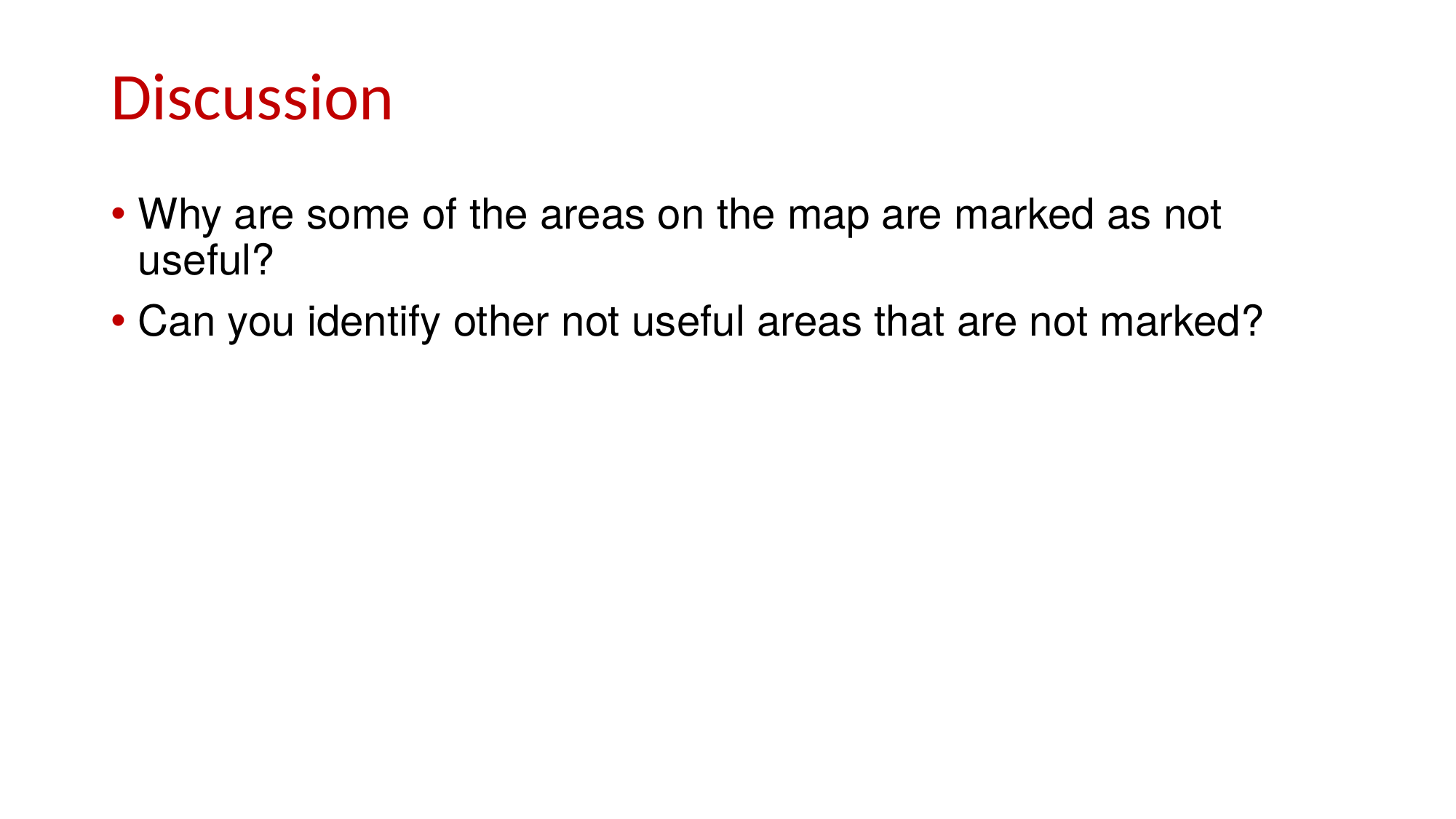

# Discussion
Why are some of the areas on the map are marked as not useful?
Can you identify other not useful areas that are not marked?